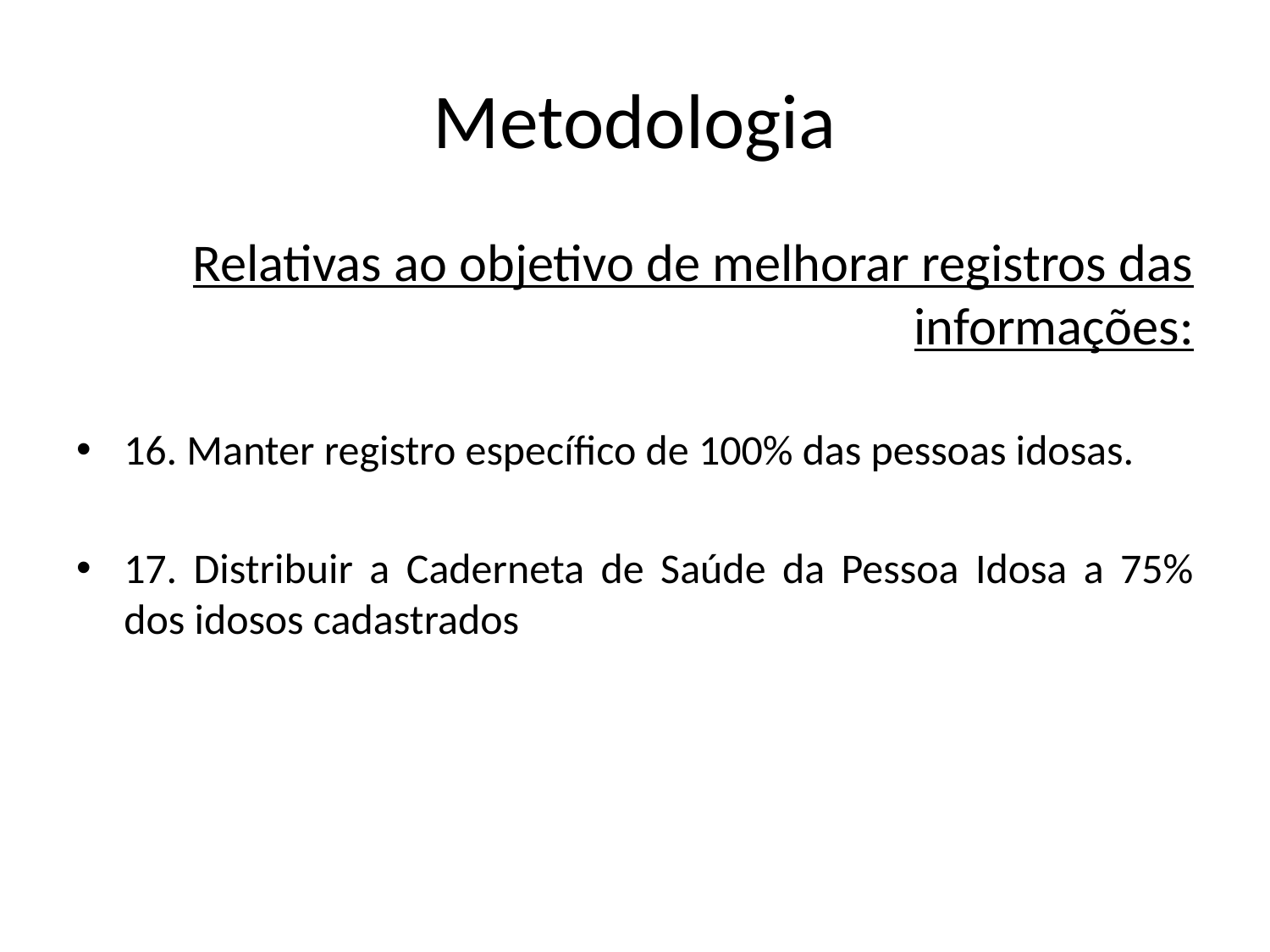

# Metodologia
Relativas ao objetivo de melhorar registros das informações:

16. Manter registro específico de 100% das pessoas idosas.

17. Distribuir a Caderneta de Saúde da Pessoa Idosa a 75% dos idosos cadastrados